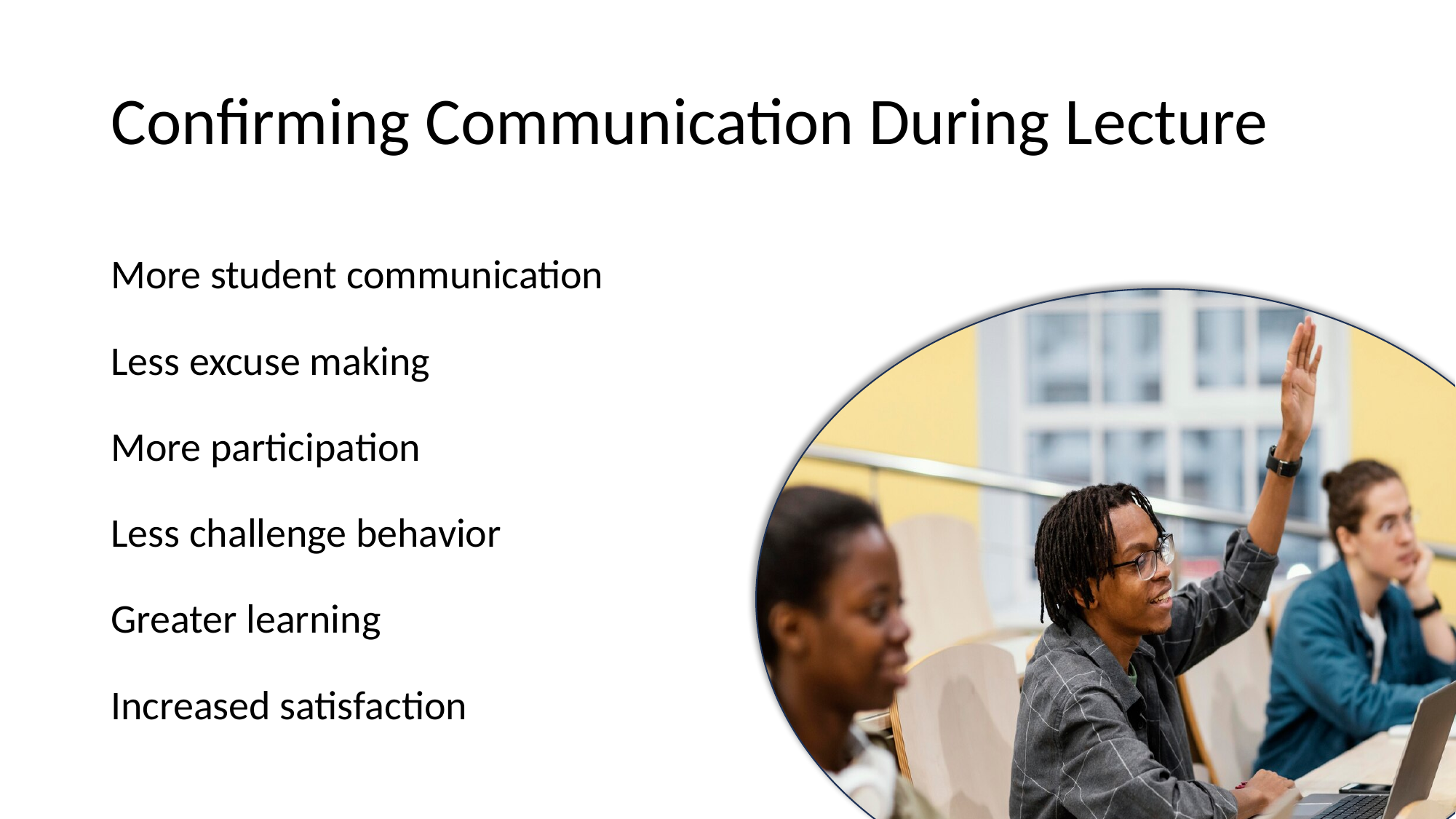

# Confirming Communication During Lecture
More student communication
Less excuse making
More participation
Less challenge behavior
Greater learning
Increased satisfaction